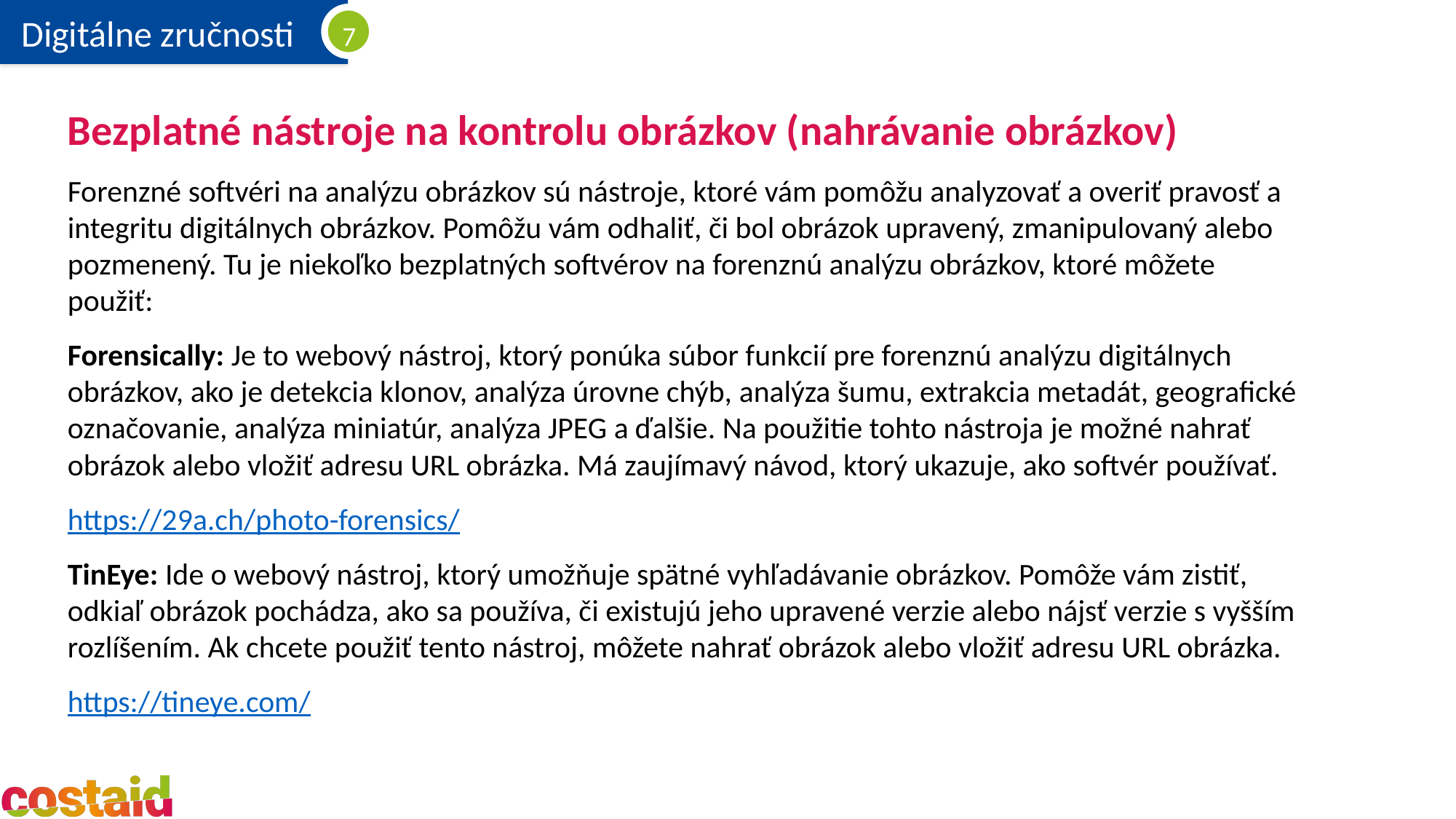

Bezplatné nástroje na kontrolu obrázkov (nahrávanie obrázkov)
Forenzné softvéri na analýzu obrázkov sú nástroje, ktoré vám pomôžu analyzovať a overiť pravosť a integritu digitálnych obrázkov. Pomôžu vám odhaliť, či bol obrázok upravený, zmanipulovaný alebo pozmenený. Tu je niekoľko bezplatných softvérov na forenznú analýzu obrázkov, ktoré môžete použiť:
Forensically: Je to webový nástroj, ktorý ponúka súbor funkcií pre forenznú analýzu digitálnych obrázkov, ako je detekcia klonov, analýza úrovne chýb, analýza šumu, extrakcia metadát, geografické označovanie, analýza miniatúr, analýza JPEG a ďalšie. Na použitie tohto nástroja je možné nahrať obrázok alebo vložiť adresu URL obrázka. Má zaujímavý návod, ktorý ukazuje, ako softvér používať.
https://29a.ch/photo-forensics/
TinEye: Ide o webový nástroj, ktorý umožňuje spätné vyhľadávanie obrázkov. Pomôže vám zistiť, odkiaľ obrázok pochádza, ako sa používa, či existujú jeho upravené verzie alebo nájsť verzie s vyšším rozlíšením. Ak chcete použiť tento nástroj, môžete nahrať obrázok alebo vložiť adresu URL obrázka.
https://tineye.com/